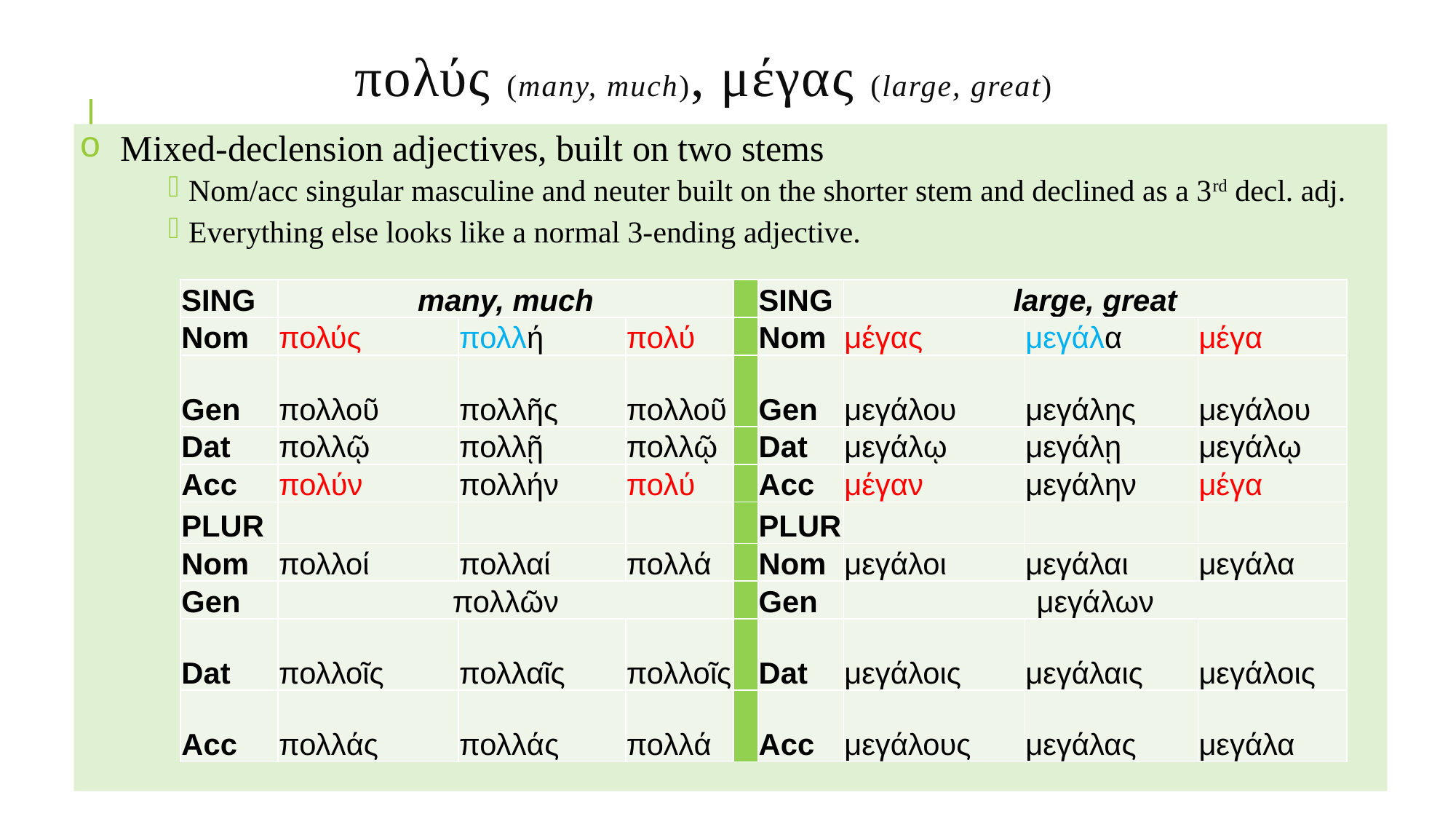

# πολύς (many, much), μέγας (large, great)
Mixed-declension adjectives, built on two stems
Nom/acc singular masculine and neuter built on the shorter stem and declined as a 3rd decl. adj.
Everything else looks like a normal 3-ending adjective.
| SING | many, much |  |  |  | SING | large, great |  |  |
| --- | --- | --- | --- | --- | --- | --- | --- | --- |
| Nom | πολύς | πολλή | πολύ |  | Nom | μέγας | μεγάλα | μέγα |
| Gen | πολλοῦ | πολλῆς | πολλοῦ |  | Gen | μεγάλου | μεγάλης | μεγάλου |
| Dat | πολλῷ | πολλῇ | πολλῷ |  | Dat | μεγάλῳ | μεγάλῃ | μεγάλῳ |
| Acc | πολύν | πολλήν | πολύ |  | Acc | μέγαν | μεγάλην | μέγα |
| PLUR |  |  |  |  | PLUR |  |  |  |
| Nom | πολλοί | πολλαί | πολλά |  | Nom | μεγάλοι | μεγάλαι | μεγάλα |
| Gen | πολλῶν |  |  |  | Gen | μεγάλων |  |  |
| Dat | πολλοῖς | πολλαῖς | πολλοῖς |  | Dat | μεγάλοις | μεγάλαις | μεγάλοις |
| Acc | πολλάς | πολλάς | πολλά |  | Acc | μεγάλους | μεγάλας | μεγάλα |